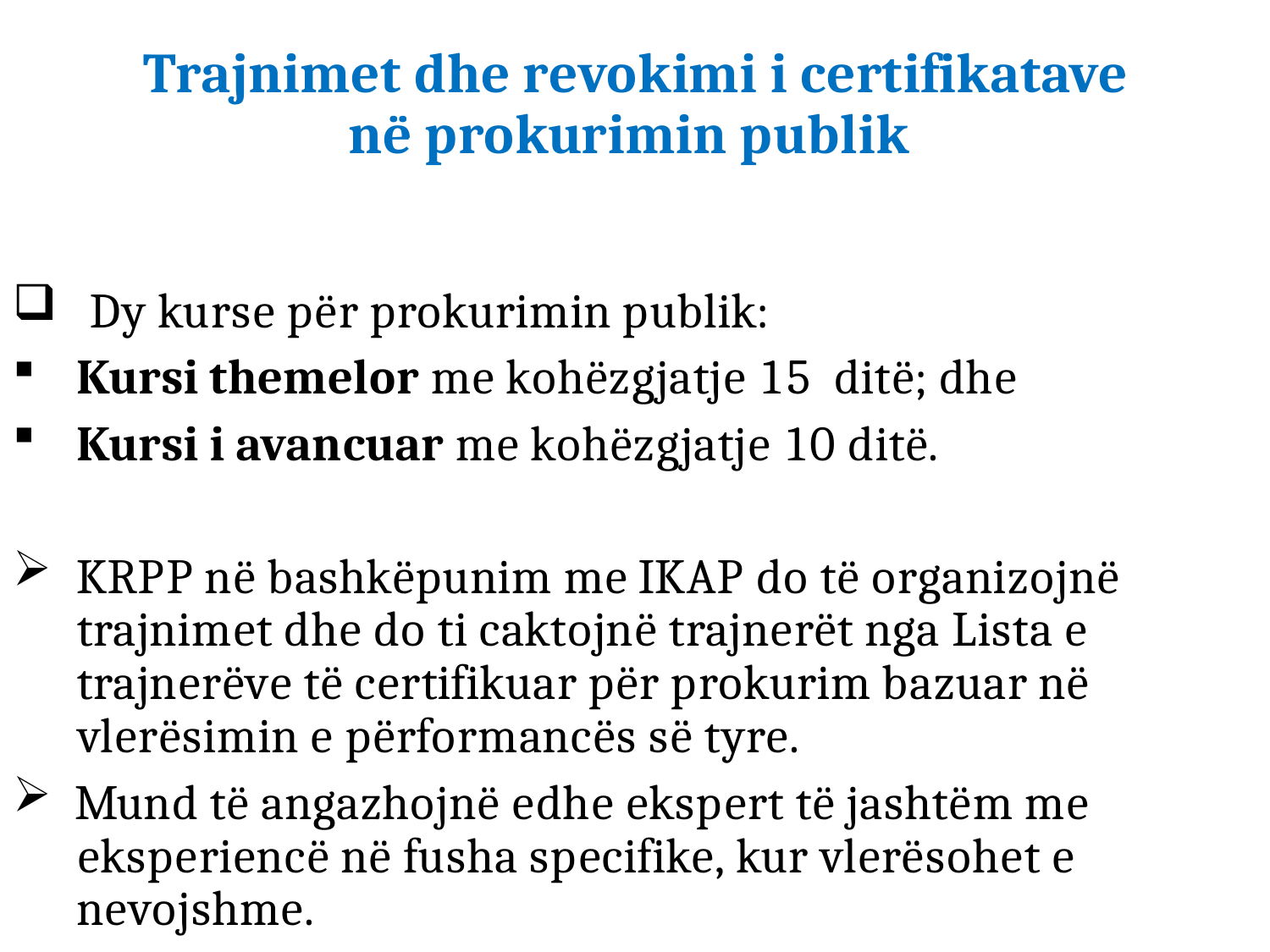

# Trajnimet dhe revokimi i certifikatave në prokurimin publik

   Dy kurse për prokurimin publik:
Kursi themelor me kohëzgjatje 15  ditë; dhe
Kursi i avancuar me kohëzgjatje 10 ditë.

KRPP në bashkëpunim me IKAP do të organizojnë trajnimet dhe do ti caktojnë trajnerët nga Lista e trajnerëve të certifikuar për prokurim bazuar në vlerësimin e përformancës së tyre.
Mund të angazhojnë edhe ekspert të jashtëm me eksperiencë në fusha specifike, kur vlerësohet e nevojshme.